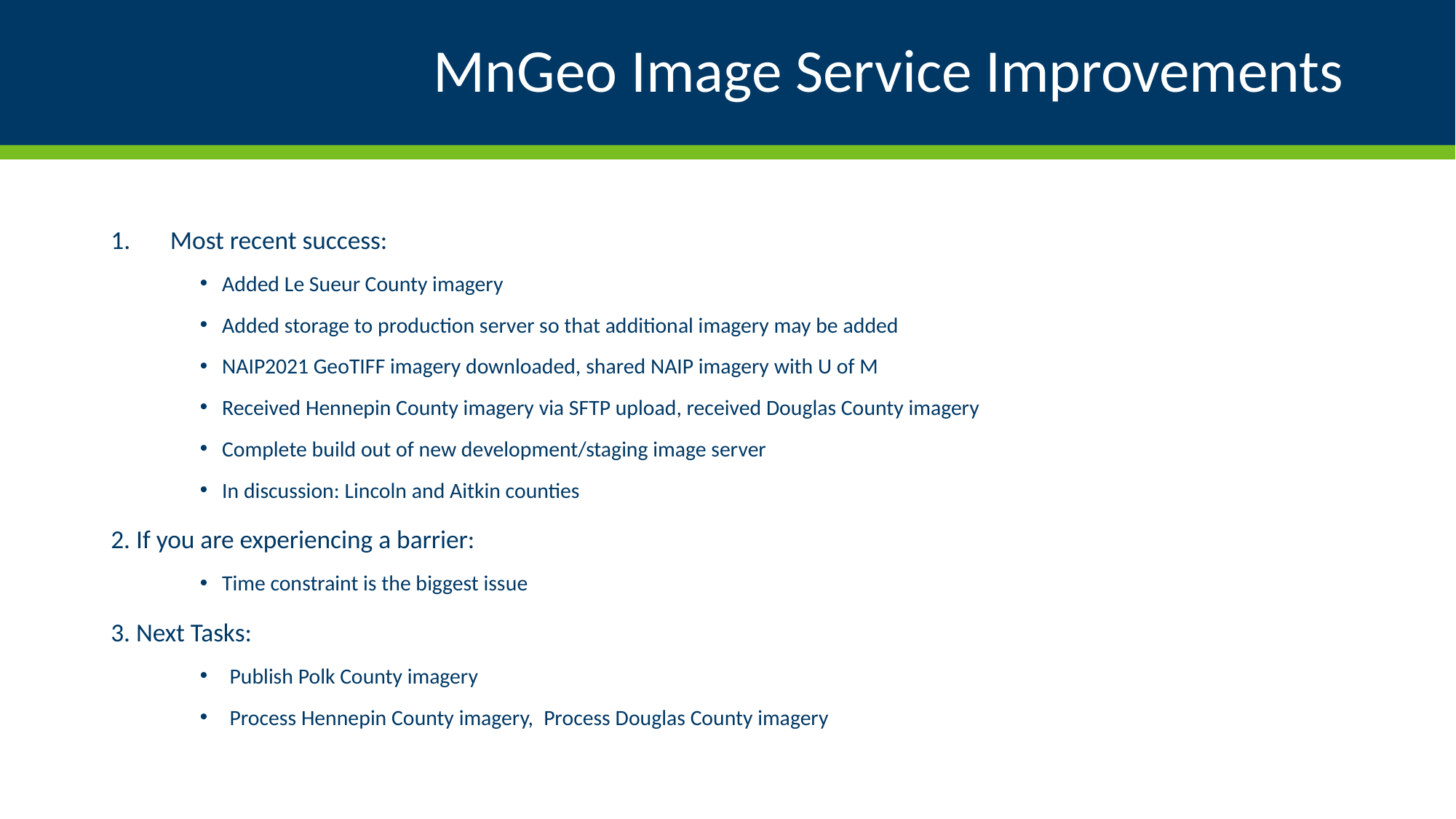

# MnGeo Image Service Improvements
Most recent success:
Added Le Sueur County imagery
Added storage to production server so that additional imagery may be added
NAIP2021 GeoTIFF imagery downloaded, shared NAIP imagery with U of M
Received Hennepin County imagery via SFTP upload, received Douglas County imagery
Complete build out of new development/staging image server
In discussion: Lincoln and Aitkin counties
2. If you are experiencing a barrier:
Time constraint is the biggest issue
3. Next Tasks:
Publish Polk County imagery
Process Hennepin County imagery,  Process Douglas County imagery